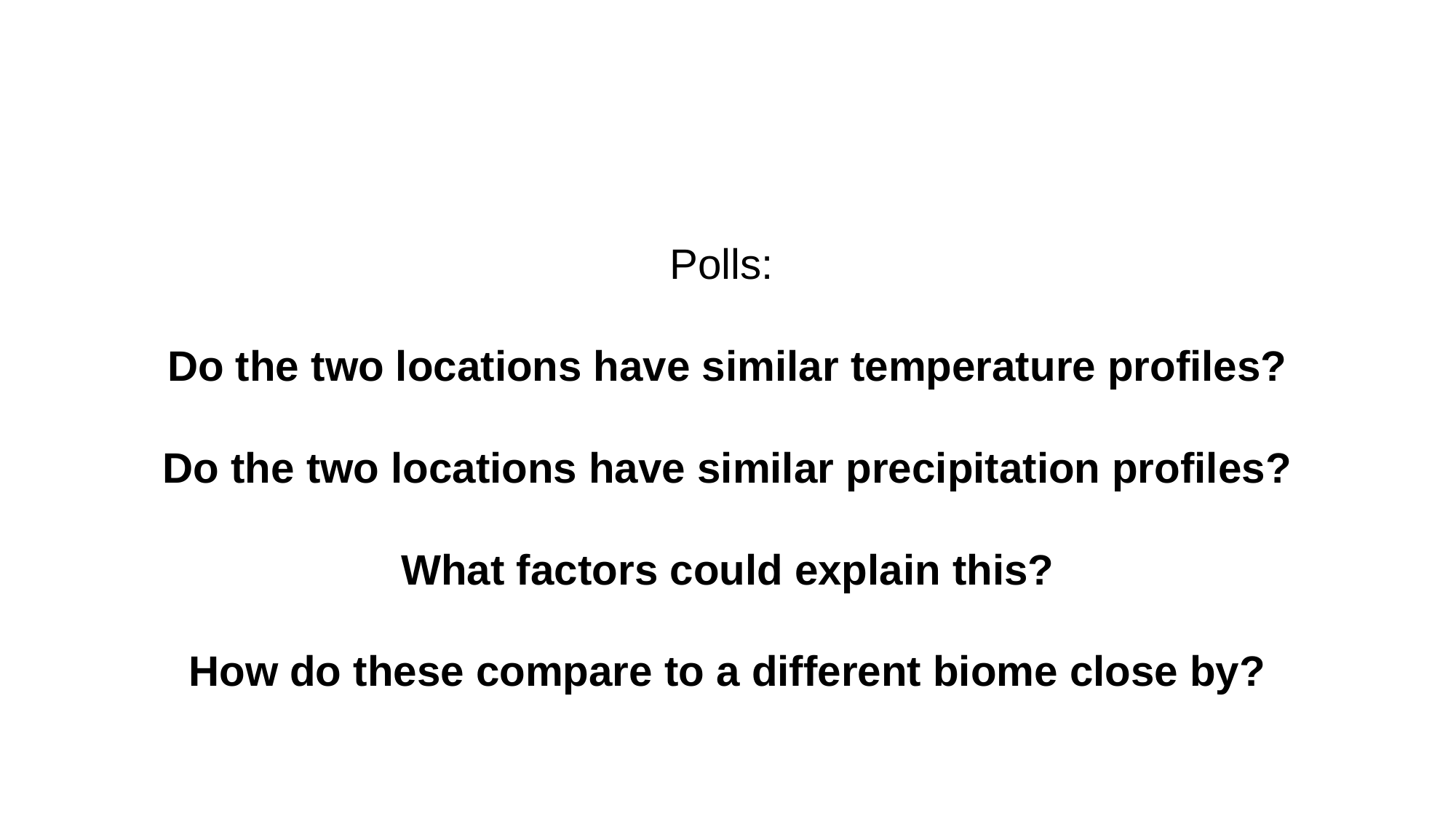

Polls:

Do the two locations have similar temperature profiles?

Do the two locations have similar precipitation profiles?

What factors could explain this?

How do these compare to a different biome close by?